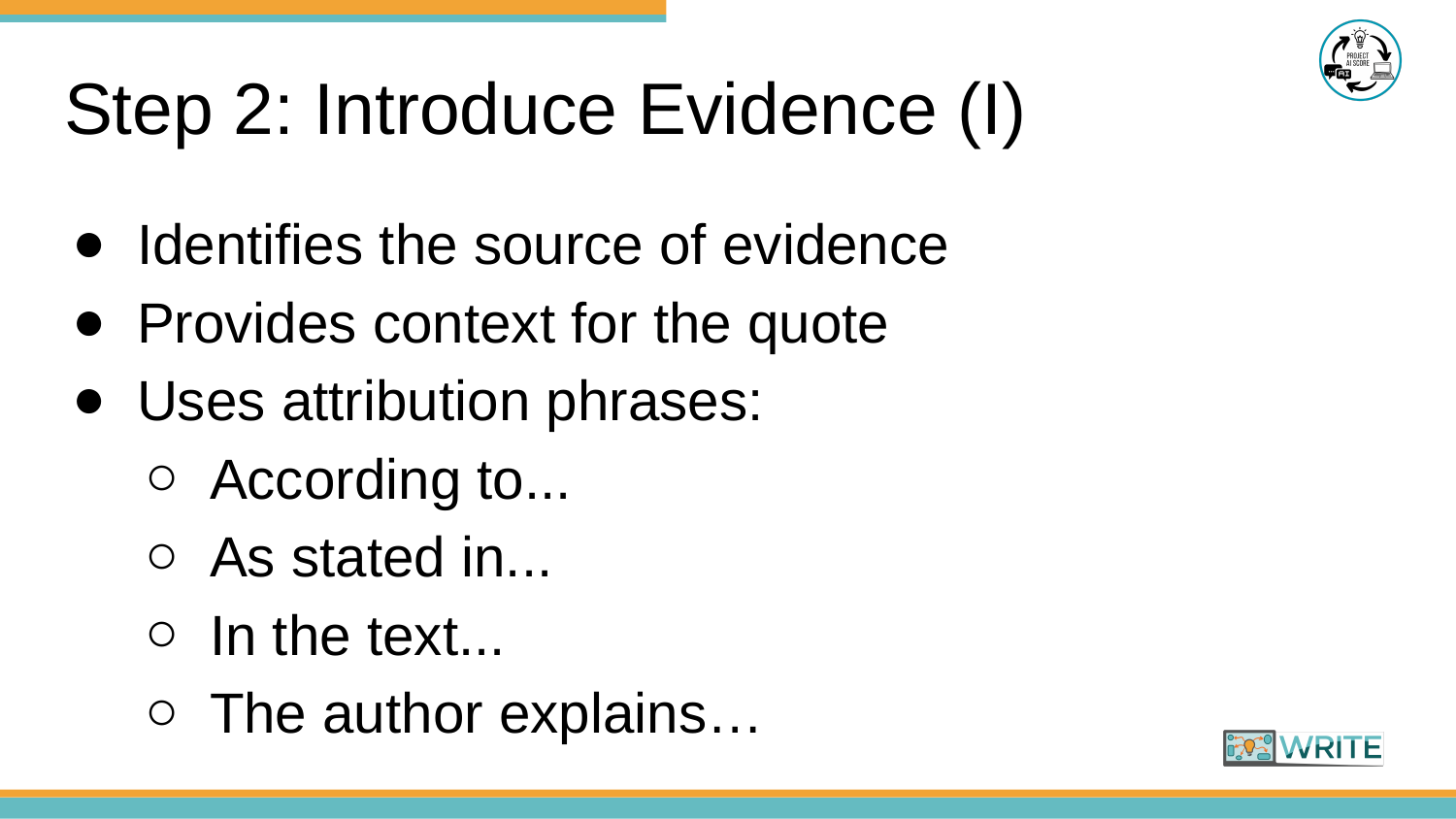

# Step 2: Introduce Evidence (I)
Identifies the source of evidence
Provides context for the quote
Uses attribution phrases:
According to...
As stated in...
In the text...
The author explains…